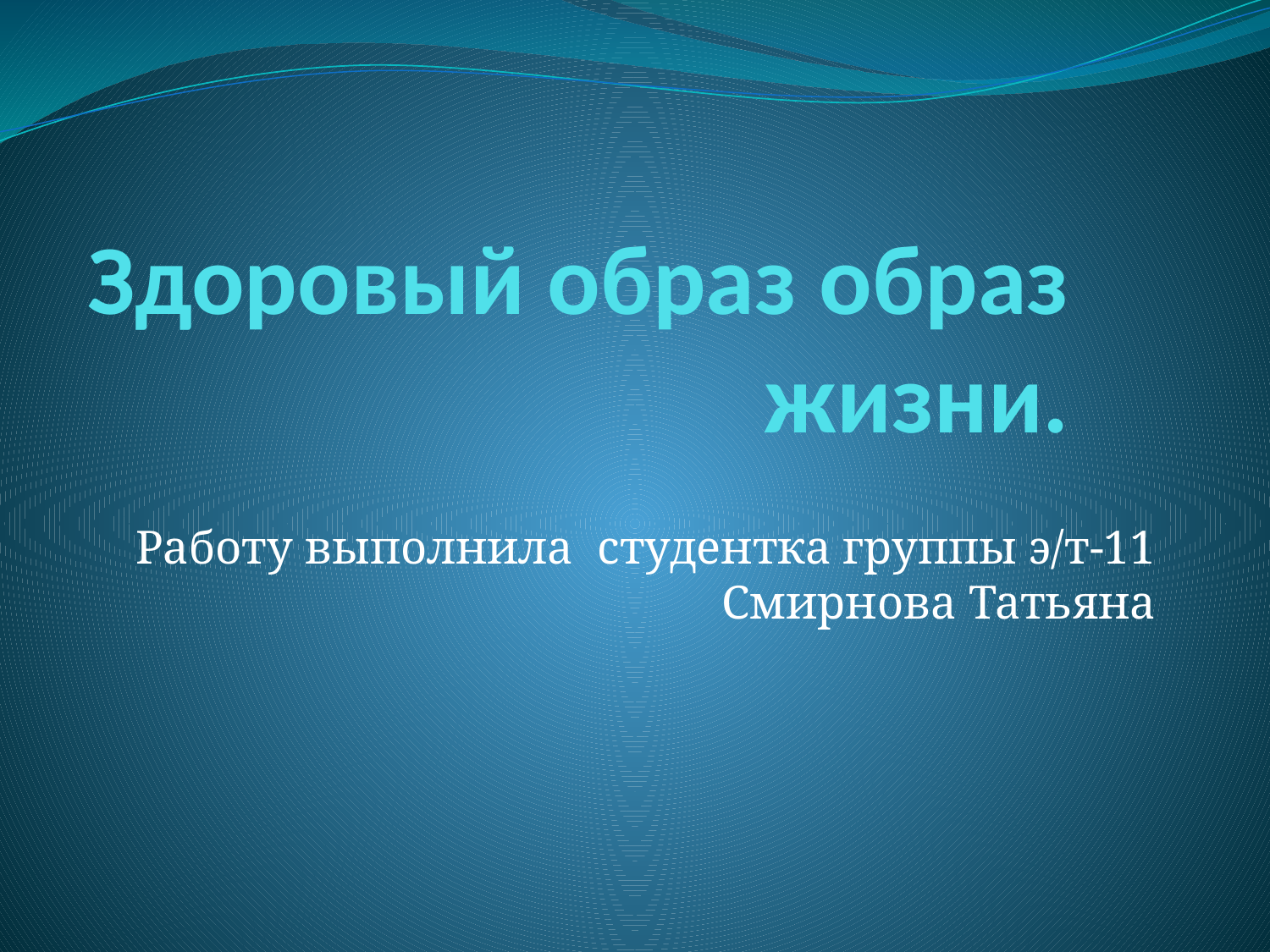

# Здоровый образ образ жизни.

Работу выполнила  студентка группы э/т-11 Смирнова Татьяна